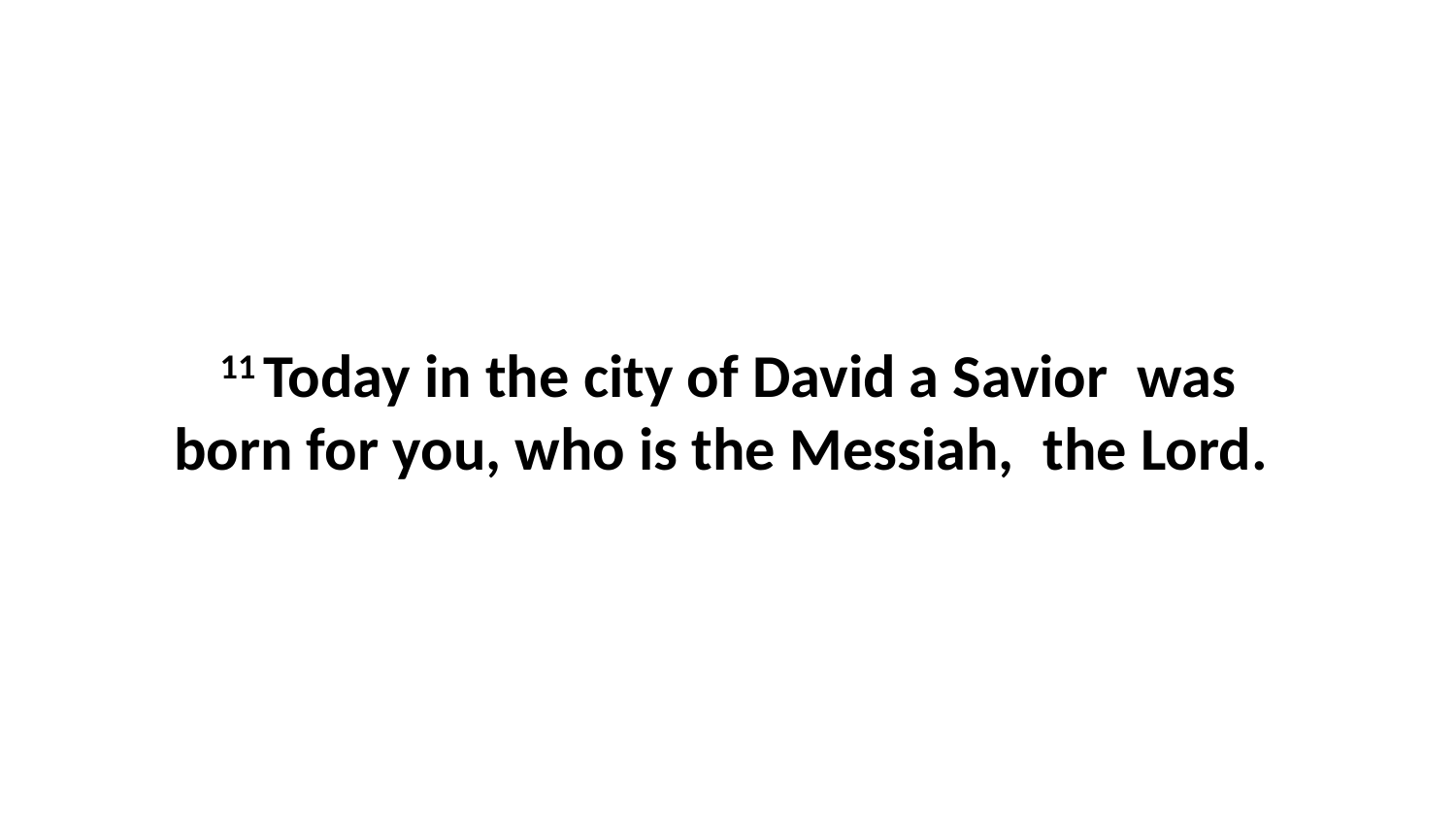

11 Today in the city of David a Savior  was born for you, who is the Messiah,  the Lord.